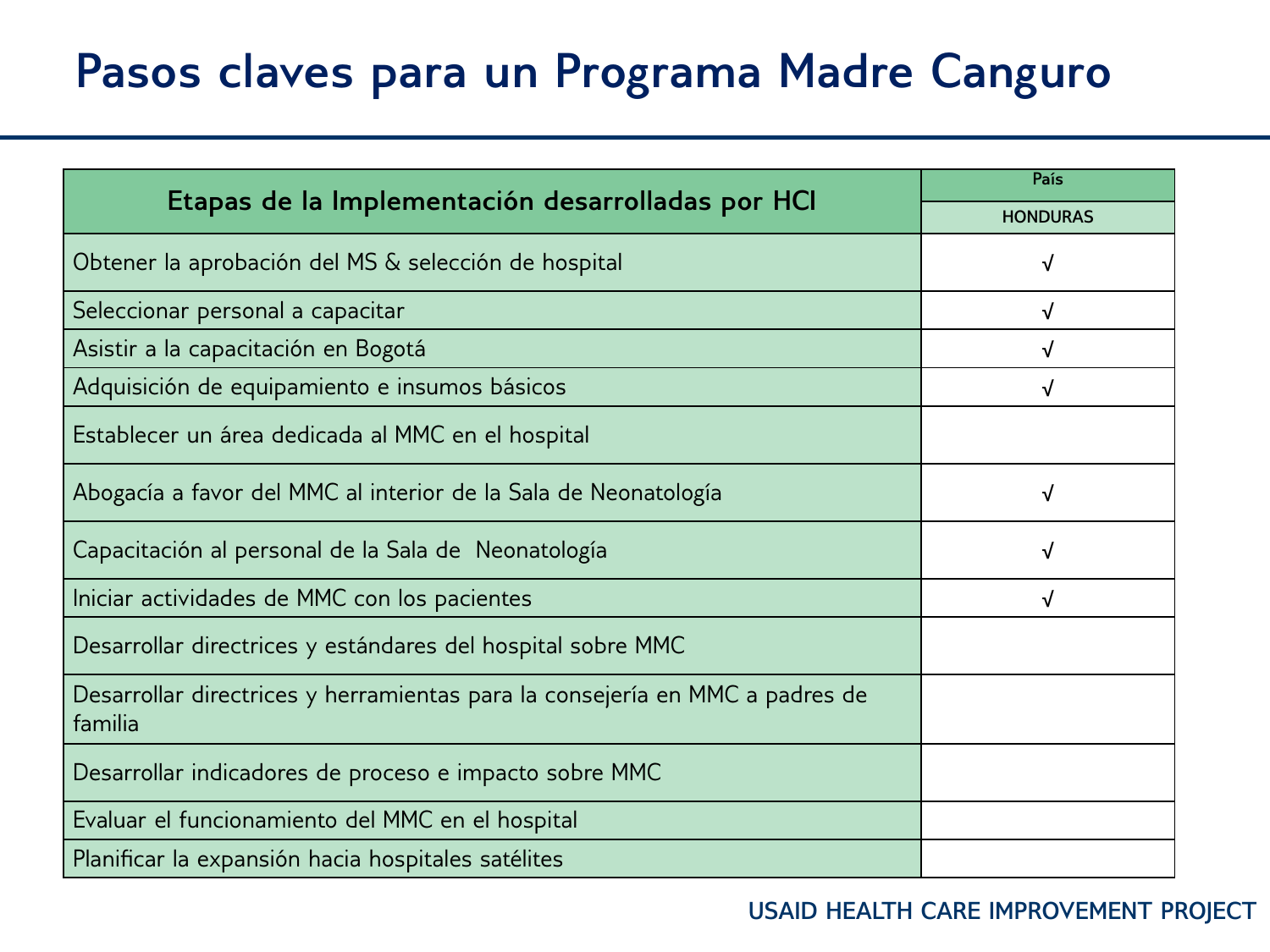

Situación actual de la implementación del Programa Madre Canguro en un hospital principal

Pasos claves para un Programa Madre Canguro
| Etapas de la Implementación desarrolladas por HCI | País |
| --- | --- |
|  | HONDURAS |
| Obtener la aprobación del MS & selección de hospital | √ |
| Seleccionar personal a capacitar | √ |
| Asistir a la capacitación en Bogotá | √ |
| Adquisición de equipamiento e insumos básicos | √ |
| Establecer un área dedicada al MMC en el hospital |  |
| Abogacía a favor del MMC al interior de la Sala de Neonatología | √ |
| Capacitación al personal de la Sala de Neonatología | √ |
| Iniciar actividades de MMC con los pacientes | √ |
| Desarrollar directrices y estándares del hospital sobre MMC |  |
| Desarrollar directrices y herramientas para la consejería en MMC a padres de familia |  |
| Desarrollar indicadores de proceso e impacto sobre MMC |  |
| Evaluar el funcionamiento del MMC en el hospital |  |
| Planificar la expansión hacia hospitales satélites |  |